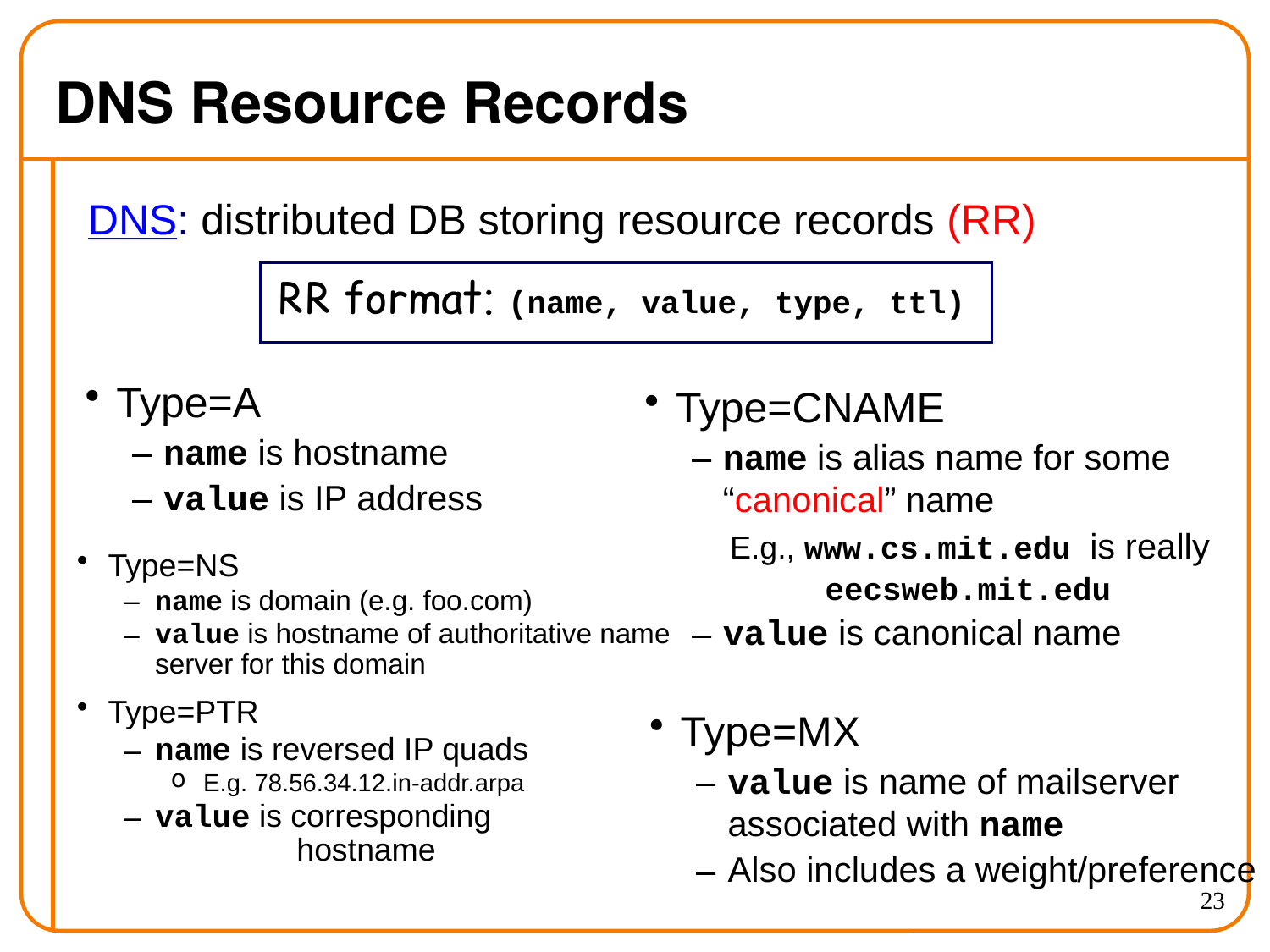

# DNS Resource Records
DNS: distributed DB storing resource records (RR)

RR format: (name, value, type, ttl)
Type=A
name is hostname
value is IP address

Type=CNAME
name is alias name for some “canonical” name
  E.g., www.cs.mit.edu is really
       eecsweb.mit.edu
value is canonical name
Type=NS
name is domain (e.g. foo.com)
value is hostname of authoritative name server for this domain
Type=PTR
name is reversed IP quads
E.g. 78.56.34.12.in-addr.arpa
value is corresponding
                hostname

Type=MX
value is name of mailserver associated with name
Also includes a weight/preference

23